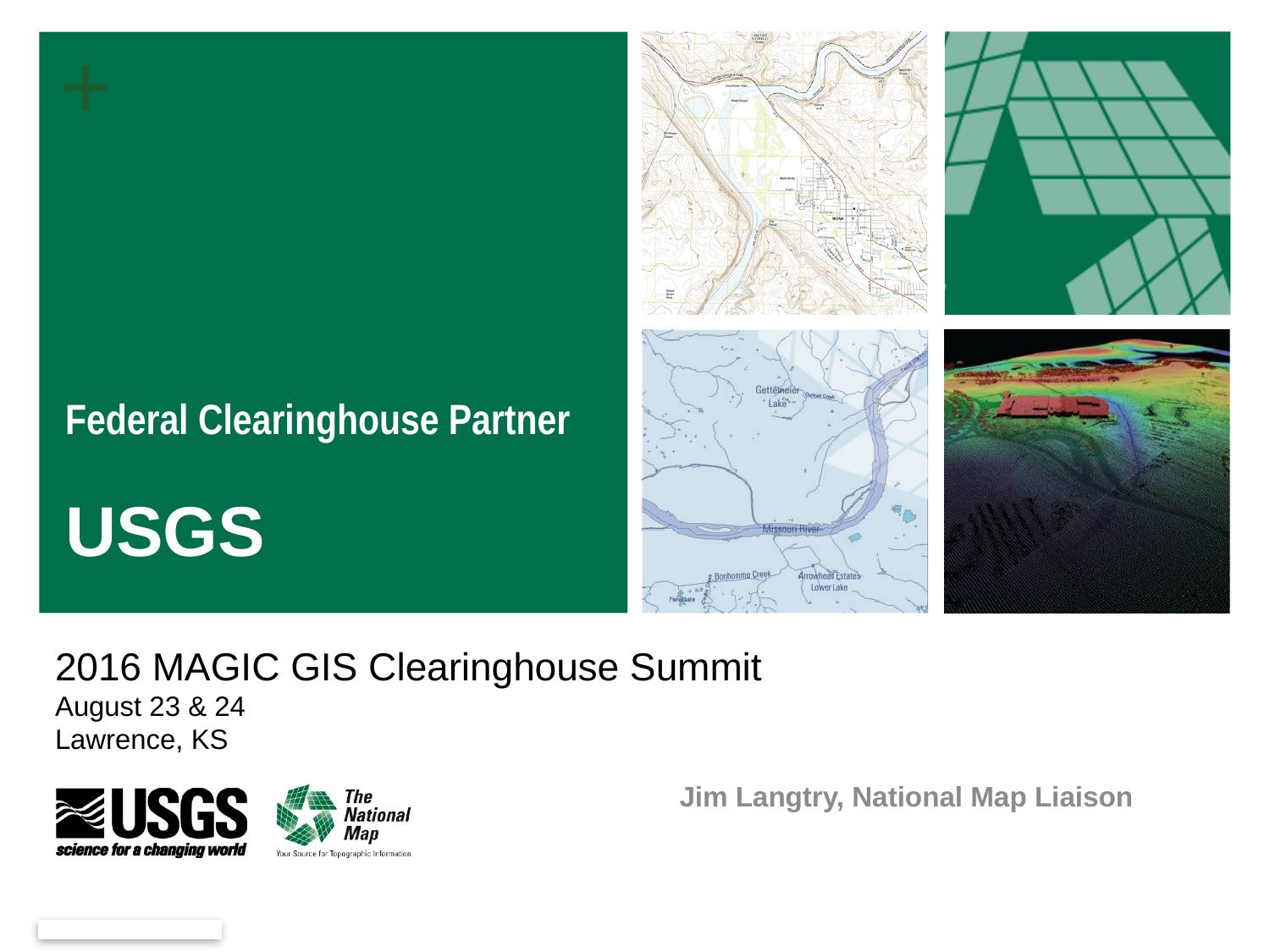

Federal Clearinghouse Partner
USGS
# 2016 MAGIC GIS Clearinghouse Summit August 23 & 24 Lawrence, KS
Jim Langtry, National Map Liaison